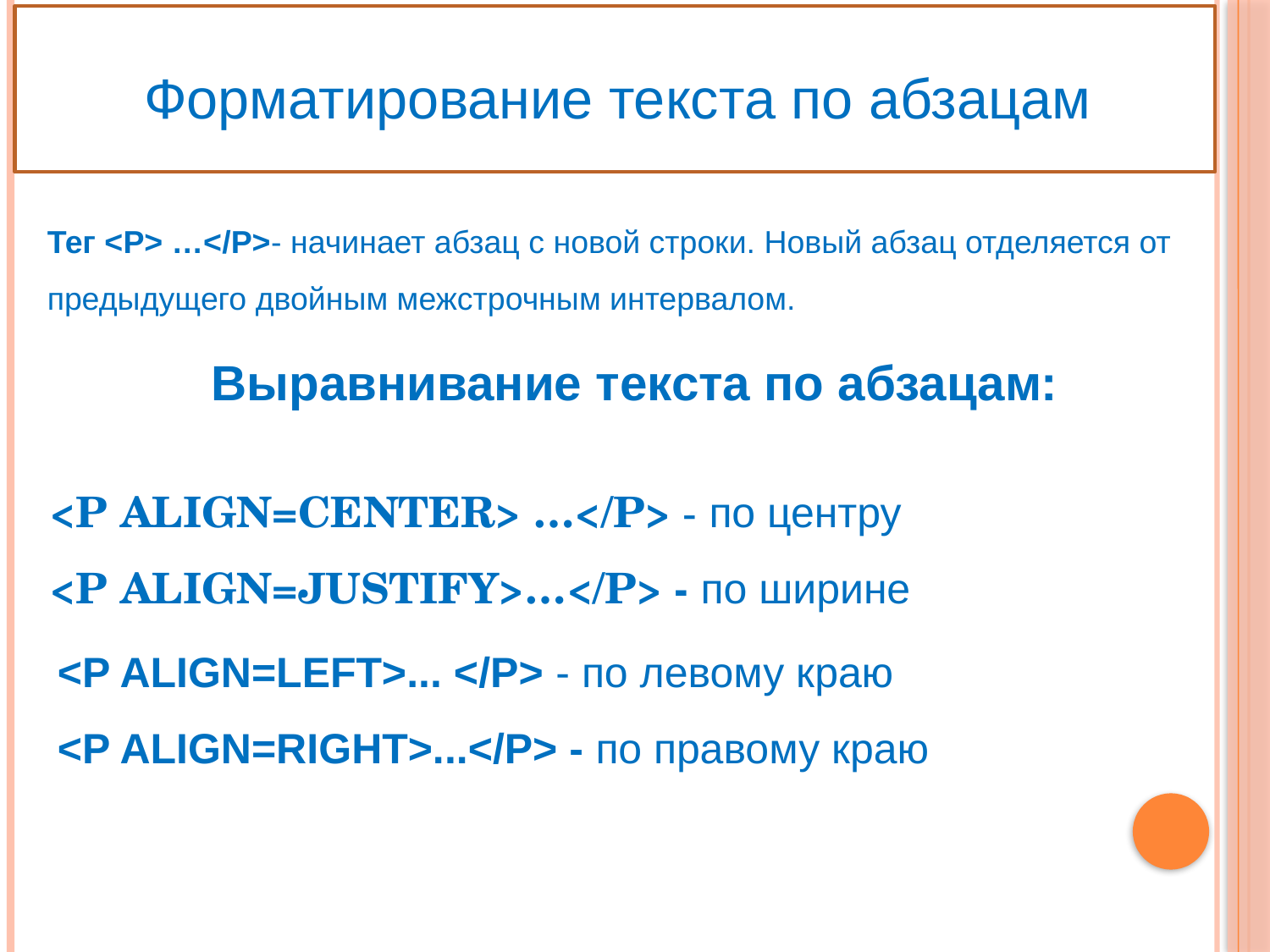

Форматирование текста по абзацам
Тег <P> …</P>- начинает абзац с новой строки. Новый абзац отделяется от предыдущего двойным межстрочным интервалом.

Выравнивание текста по абзацам:

<P ALIGN=CENTER> …</P> - по центру
<P ALIGN=JUSTIFY>…</P> - по ширине
<P ALIGN=LEFT>... </P> - по левому краю
<P ALIGN=RIGHT>...</P> - по правому краю